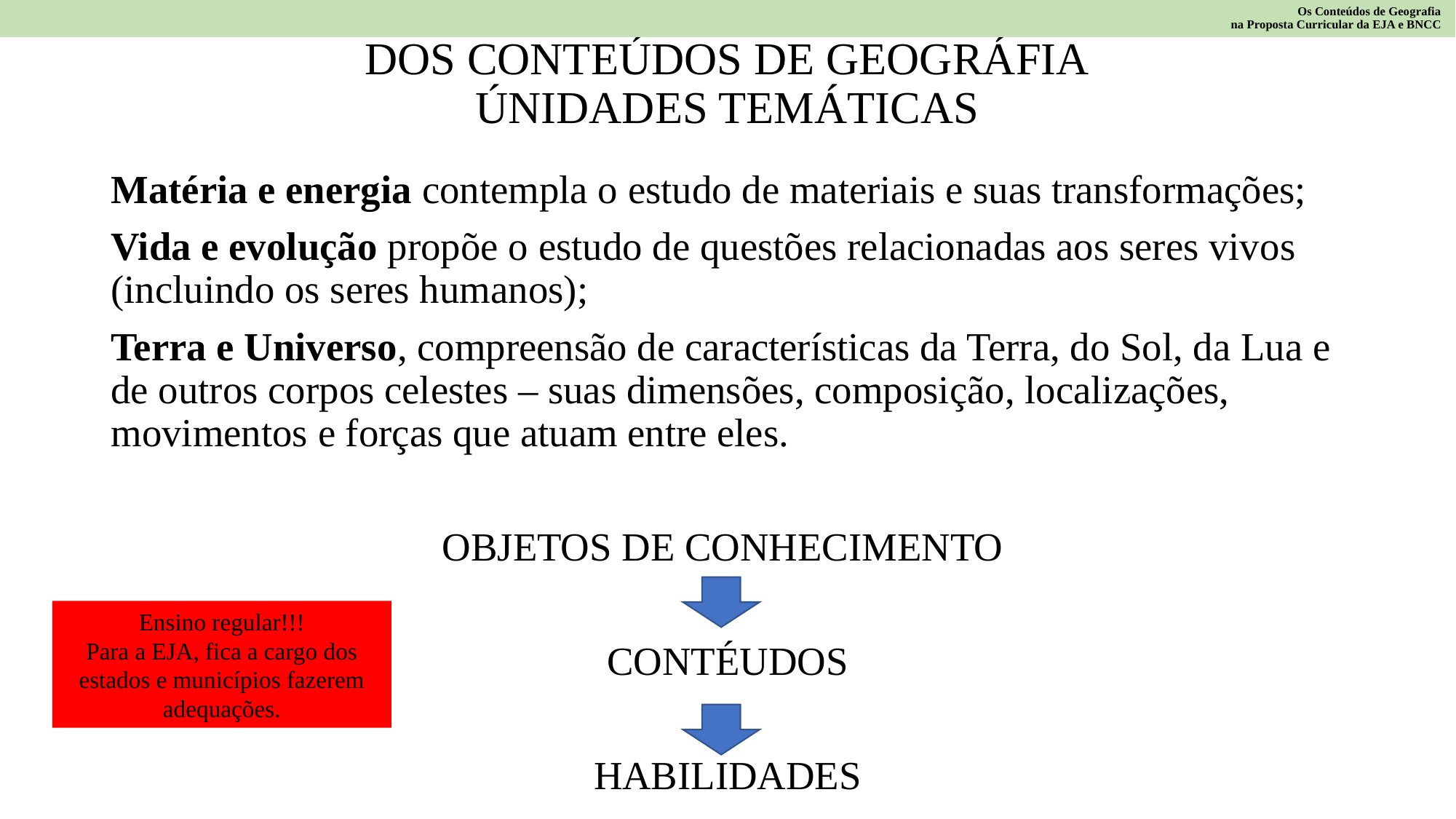

Os Conteúdos de Geografia
na Proposta Curricular da EJA e BNCC
# DOS CONTEÚDOS DE GEOGRÁFIA ÚNIDADES TEMÁTICAS
Matéria e energia contempla o estudo de materiais e suas transformações;
Vida e evolução propõe o estudo de questões relacionadas aos seres vivos (incluindo os seres humanos);
Terra e Universo, compreensão de características da Terra, do Sol, da Lua e de outros corpos celestes – suas dimensões, composição, localizações, movimentos e forças que atuam entre eles.

OBJETOS DE CONHECIMENTO

CONTÉUDOS

HABILIDADES

Ensino regular!!!
Para a EJA, fica a cargo dos estados e municípios fazerem adequações.